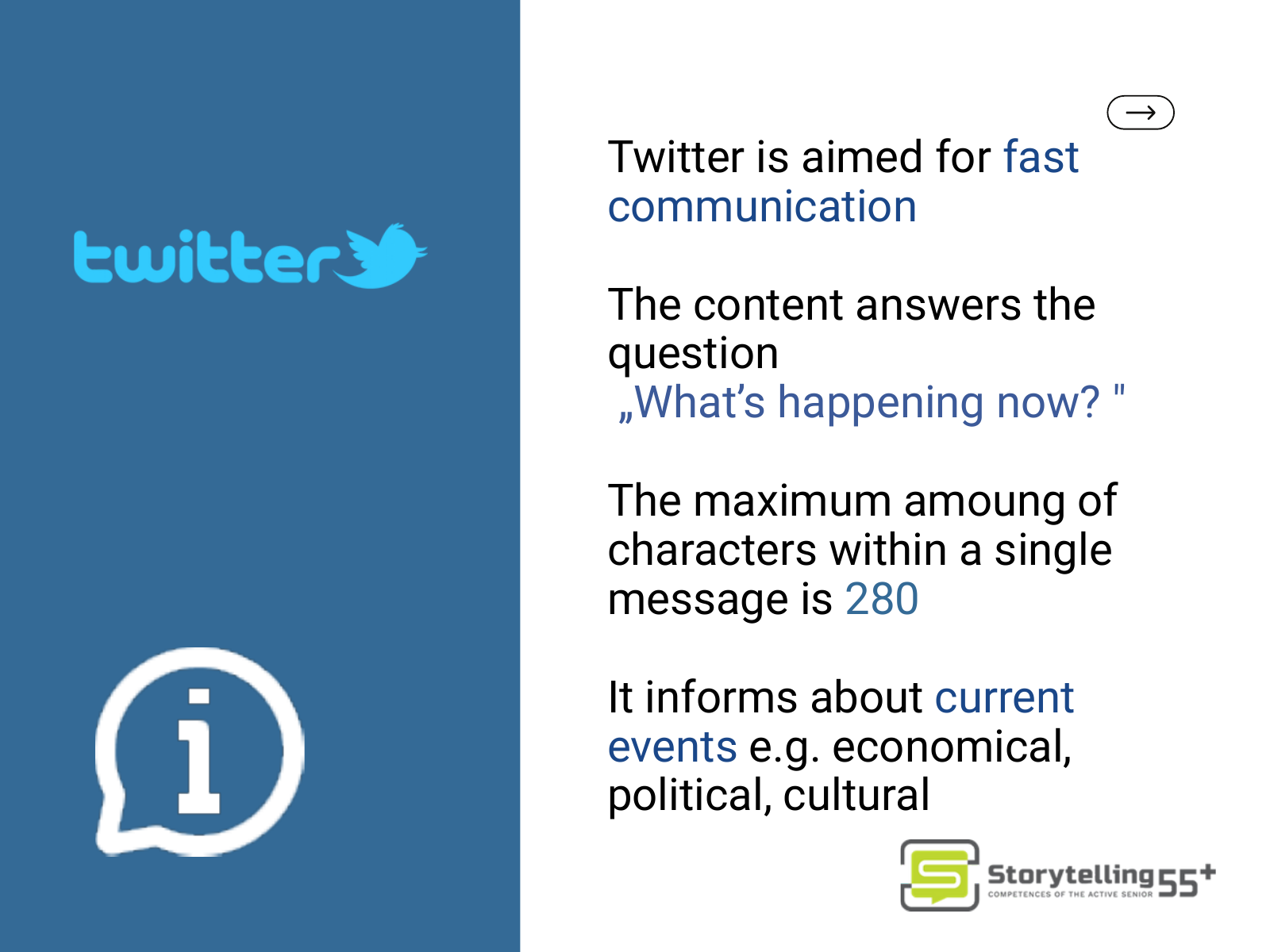

Twitter is aimed for fast communication

The content answers the question
 „What’s happening now? "

The maximum amoung of characters within a single message is 280

It informs about current events e.g. economical, political, cultural